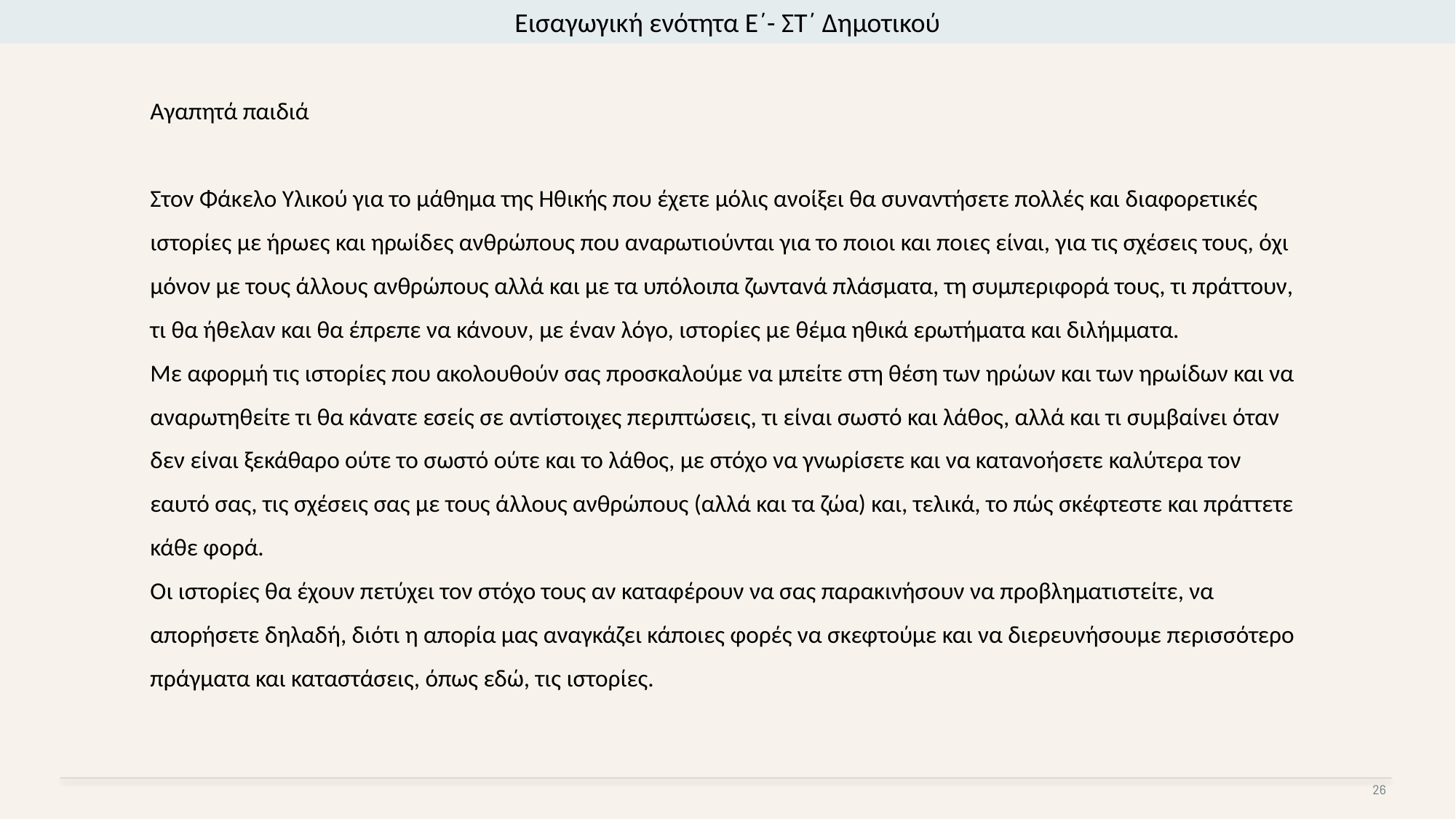

Εισαγωγική ενότητα Ε΄- ΣΤ΄ Δημοτικού
Αγαπητά παιδιά

Στον Φάκελο Υλικού για το μάθημα της Ηθικής που έχετε μόλις ανοίξει θα συναντήσετε πολλές και διαφορετικές ιστορίες με ήρωες και ηρωίδες ανθρώπους που αναρωτιούνται για το ποιοι και ποιες είναι, για τις σχέσεις τους, όχι μόνον με τους άλλους ανθρώπους αλλά και με τα υπόλοιπα ζωντανά πλάσματα, τη συμπεριφορά τους, τι πράττουν, τι θα ήθελαν και θα έπρεπε να κάνουν, με έναν λόγο, ιστορίες με θέμα ηθικά ερωτήματα και διλήμματα.
Με αφορμή τις ιστορίες που ακολουθούν σας προσκαλούμε να μπείτε στη θέση των ηρώων και των ηρωίδων και να αναρωτηθείτε τι θα κάνατε εσείς σε αντίστοιχες περιπτώσεις, τι είναι σωστό και λάθος, αλλά και τι συμβαίνει όταν δεν είναι ξεκάθαρο ούτε το σωστό ούτε και το λάθος, με στόχο να γνωρίσετε και να κατανοήσετε καλύτερα τον εαυτό σας, τις σχέσεις σας με τους άλλους ανθρώπους (αλλά και τα ζώα) και, τελικά, το πώς σκέφτεστε και πράττετε κάθε φορά.
Οι ιστορίες θα έχουν πετύχει τον στόχο τους αν καταφέρουν να σας παρακινήσουν να προβληματιστείτε, να απορήσετε δηλαδή, διότι η απορία μας αναγκάζει κάποιες φορές να σκεφτούμε και να διερευνήσουμε περισσότερο πράγματα και καταστάσεις, όπως εδώ, τις ιστορίες.

26